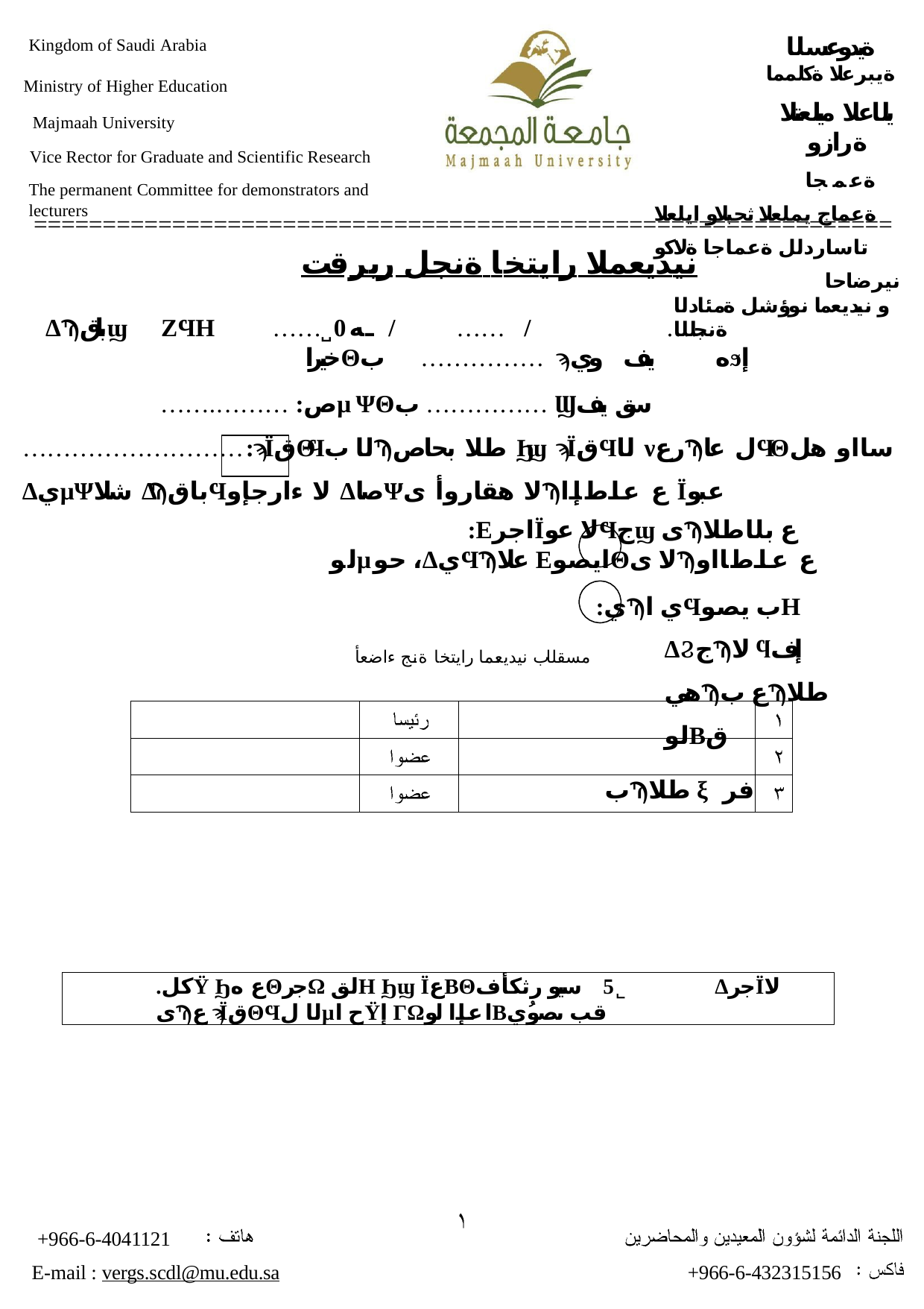

ةيدوعسلا ةيبرعلا ةكلمما
يلاعلا ميلعتلا ةرازو
ةعمجا ةعماج يملعلا ثحبلاو ايلعلا تاساردلل ةعماجا ةلاكو
نيرضاحاو نيديعما نوؤشل ةمئادلا ةنجللا
Kingdom of Saudi Arabia
Ministry of Higher Education
Majmaah University
Vice Rector for Graduate and Scientific Research
The permanent Committee for demonstrators and lecturers

==============================================================
نيديعملا رايتخا ةنجل ريرقت
ΔϠباقϣ	ΖϤΗ	ـه0˽……	/	……	/	……	خيراΘب	……………	ϡوي	يف	هϧإ
…….……… :صμΨΘب …………… Ϣسق يف	………………………	:ϡΪقΘϤلا بϠطلا بحاص Ϧϣ ϡΪقϤلا νرعϠل عاϤΘسااو هل  ΔيμΨشلا ΔϠباقϤلا ءارجإو ΔصاΨلا هقاروأ ىϠع عاطإا Ϊعبو
:ΕاجرΪلا عوϤجϣ ىϠع بلاطلا لوμحو ،ΔيϤϠعلا ΕايصوΘلا ىϠع عاطااو
:يϠي اϤب يصوΗ ΔϨجϠلا ϥإف هيϠع بϠطلا لوΒق

بϠطلا ξفر

مسقلاب نيديعما رايتخا ةنج ءاضعأ

|  |  |  |  |
| --- | --- | --- | --- |
|  |  |  |  |
|  |  |  |  |

.كلΫ Ϧع هΘجرΩ لقΗ Ϧϣ ΪعΒΘسيو رثكأف	5˾	ΔجرΪلا ىϠع ϡΪقΘϤلا لμح اΫإ ΓΩاعإا لوΒقب ىصوُي

+966-6-4041121
E-mail : vergs.scdl@mu.edu.sa

+966-6-432315156